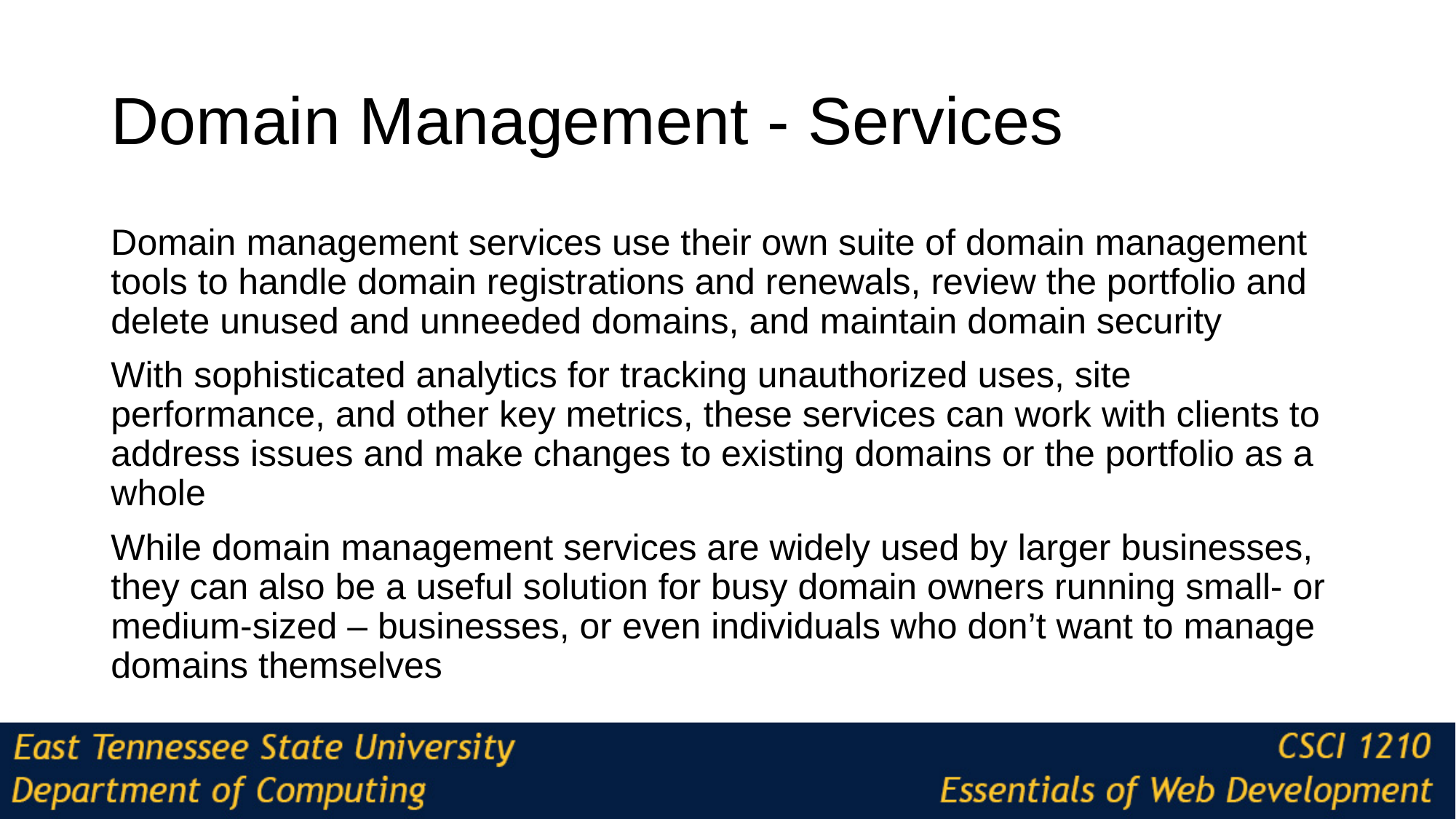

# Domain Management - Services
Domain management services use their own suite of domain management tools to handle domain registrations and renewals, review the portfolio and delete unused and unneeded domains, and maintain domain security
With sophisticated analytics for tracking unauthorized uses, site performance, and other key metrics, these services can work with clients to address issues and make changes to existing domains or the portfolio as a whole
While domain management services are widely used by larger businesses, they can also be a useful solution for busy domain owners running small- or medium-sized – businesses, or even individuals who don’t want to manage domains themselves